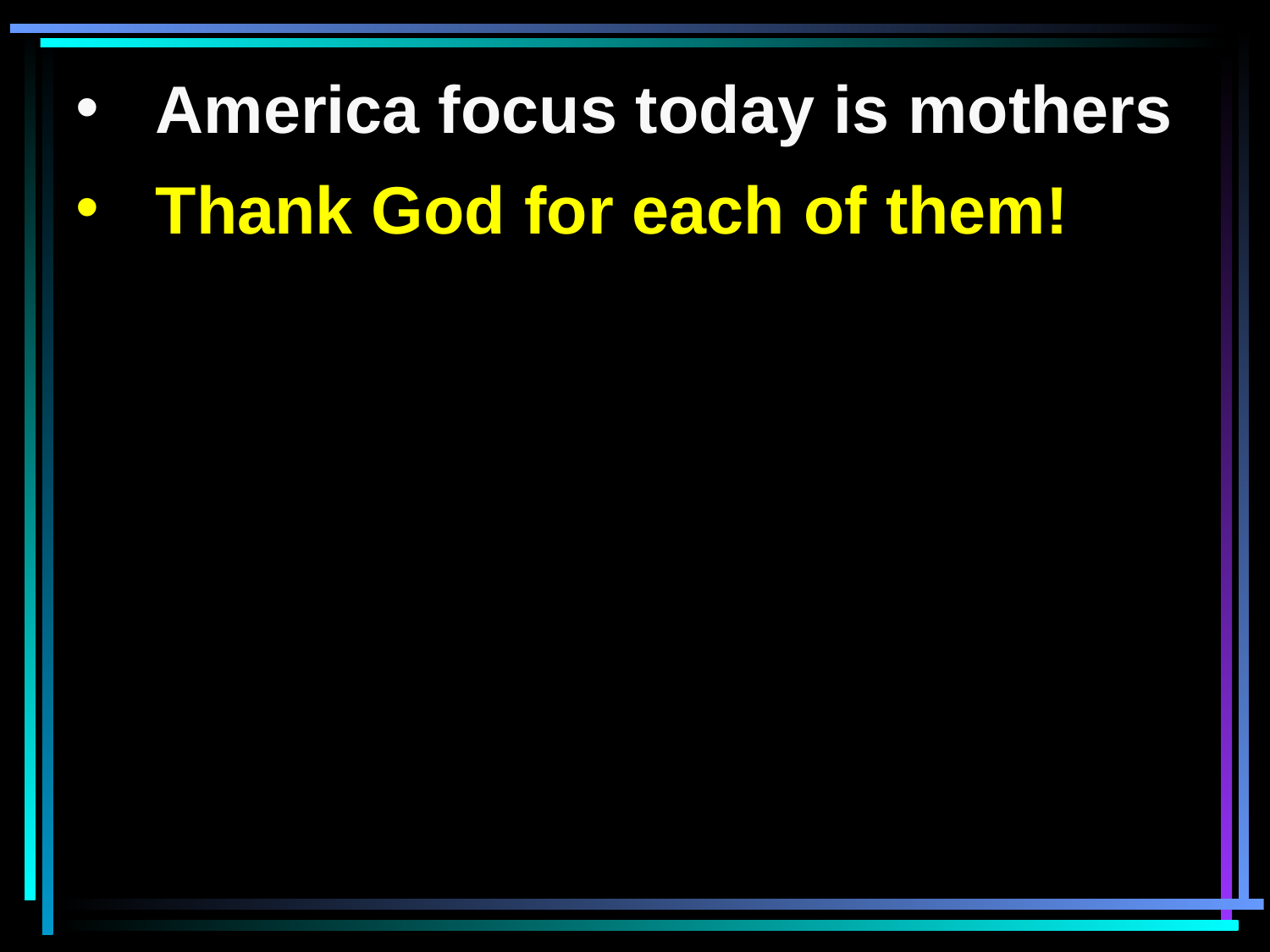

America focus today is mothers
Thank God for each of them!